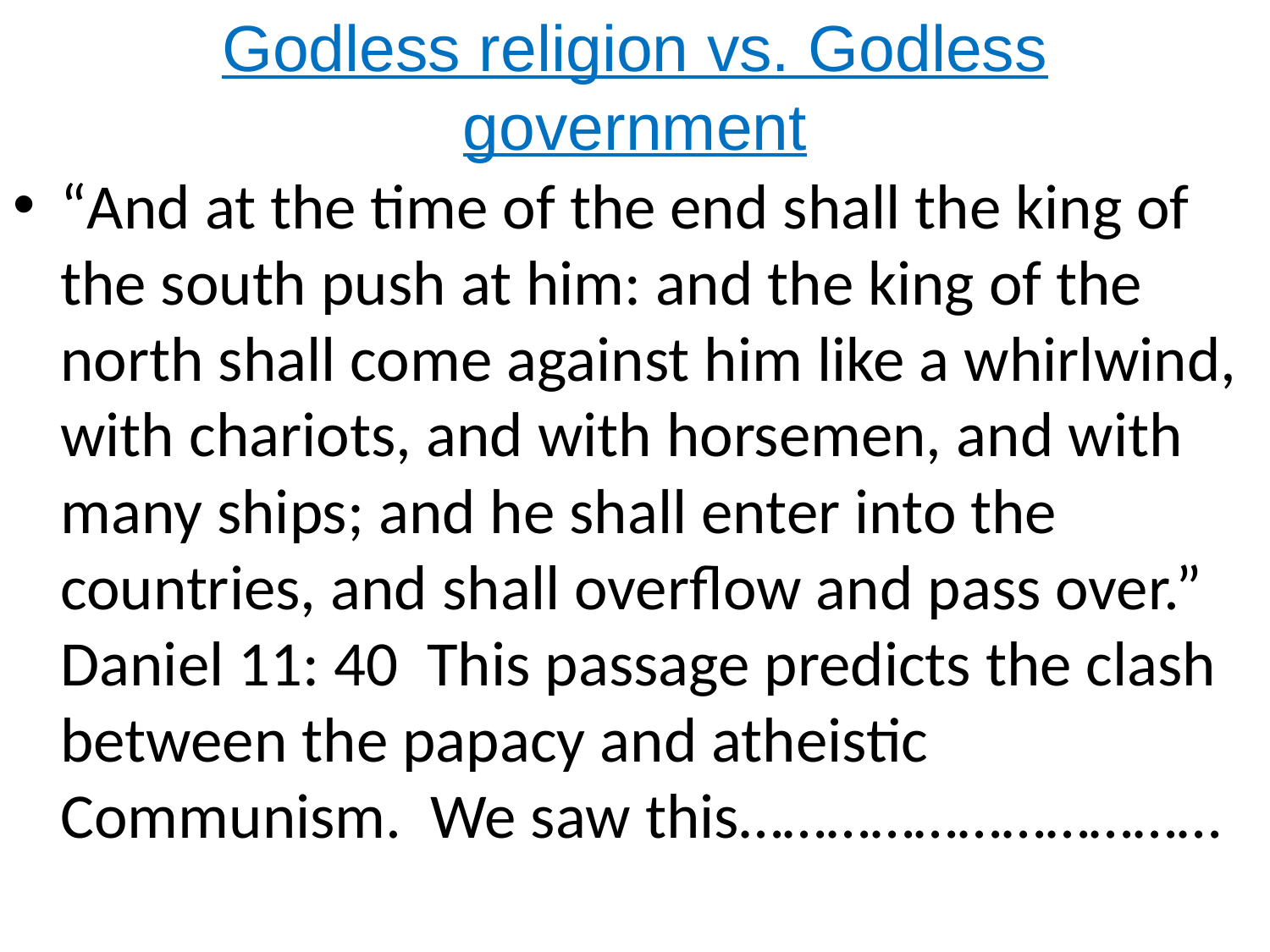

# Godless religion vs. Godless government
“And at the time of the end shall the king of the south push at him: and the king of the north shall come against him like a whirlwind, with chariots, and with horsemen, and with many ships; and he shall enter into the countries, and shall overflow and pass over.” Daniel 11: 40  This passage predicts the clash between the papacy and atheistic Communism.  We saw this……………………………